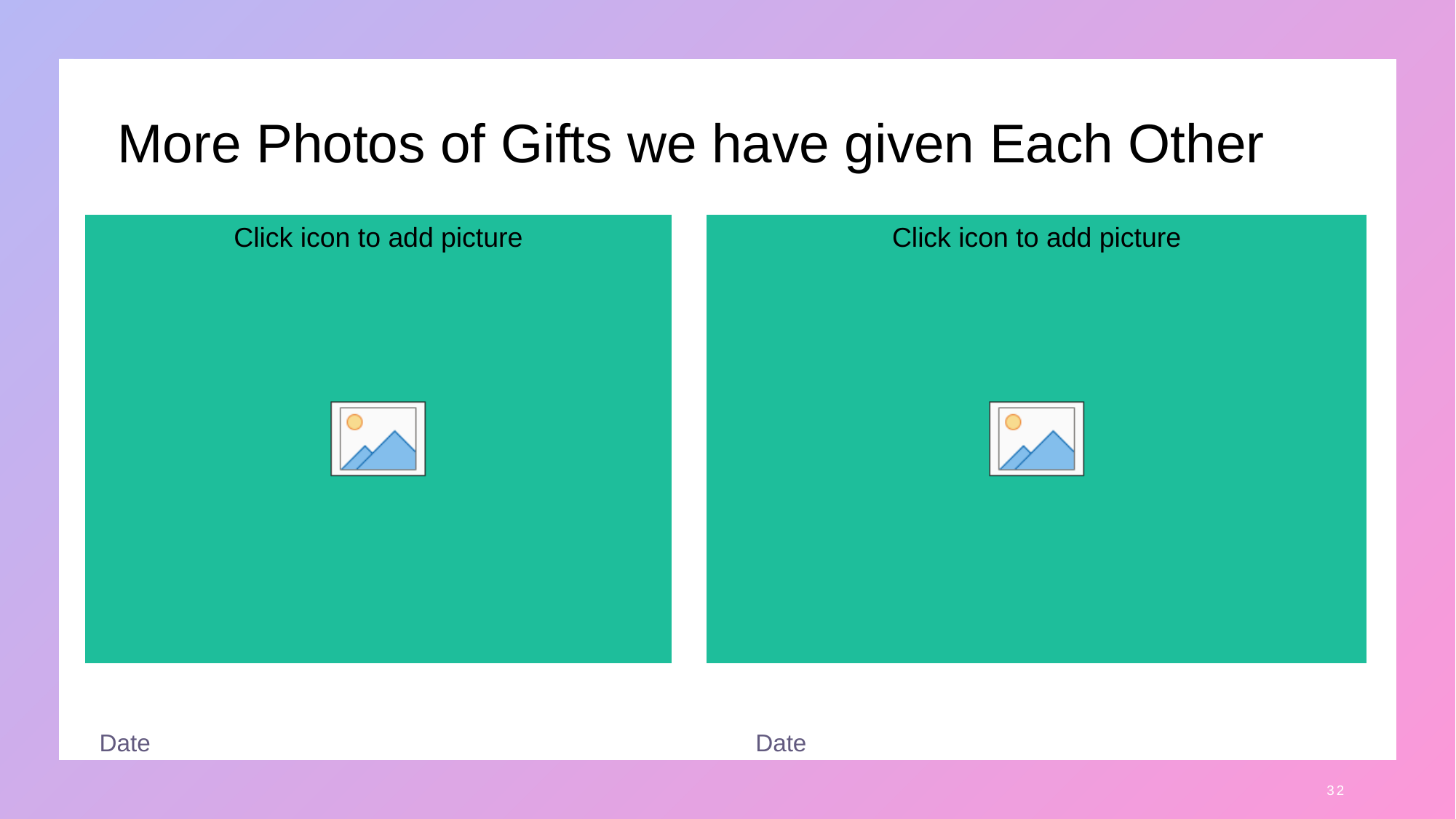

# More Photos of Gifts we have given Each Other

Date
Date

32